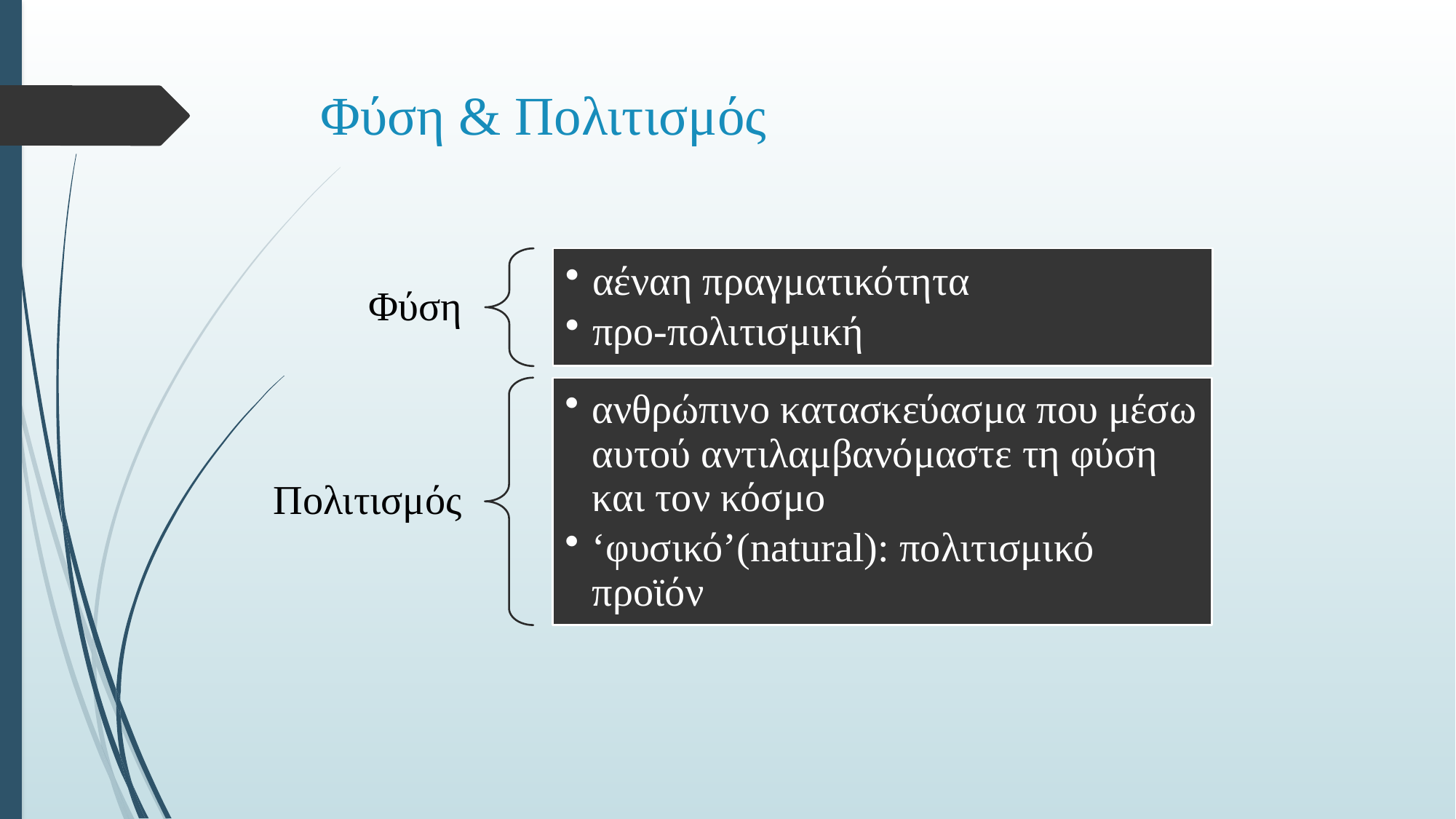

# Φύση & Πολιτισμός
Φύση
αέναη πραγματικότητα
προ-πολιτισμική
Πολιτισμός
ανθρώπινο κατασκεύασμα που μέσω αυτού αντιλαμβανόμαστε τη φύση και τον κόσμο
‘φυσικό’(natural): πολιτισμικό προϊόν